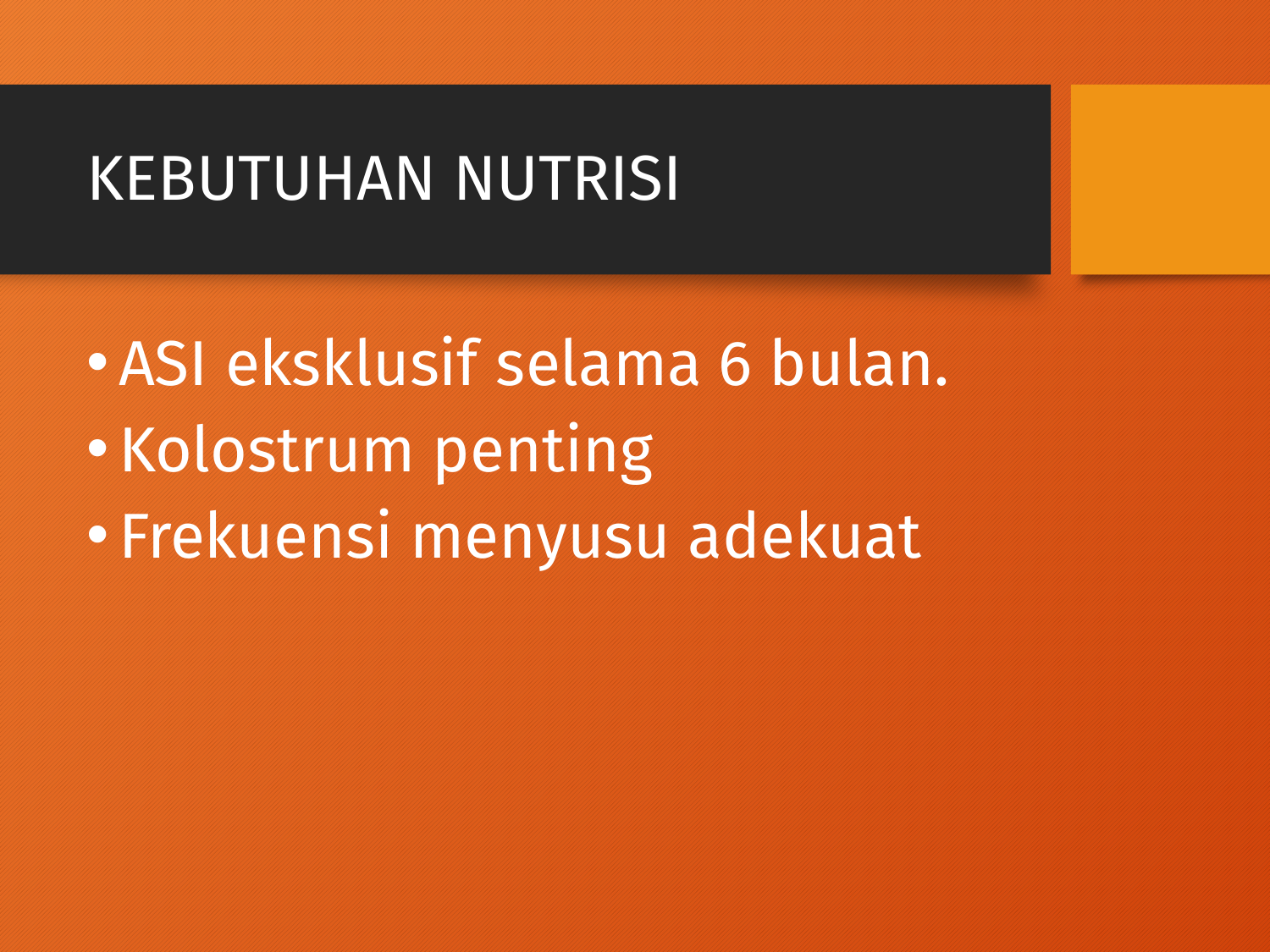

# KEBUTUHAN NUTRISI
ASI eksklusif selama 6 bulan.
Kolostrum penting
Frekuensi menyusu adekuat